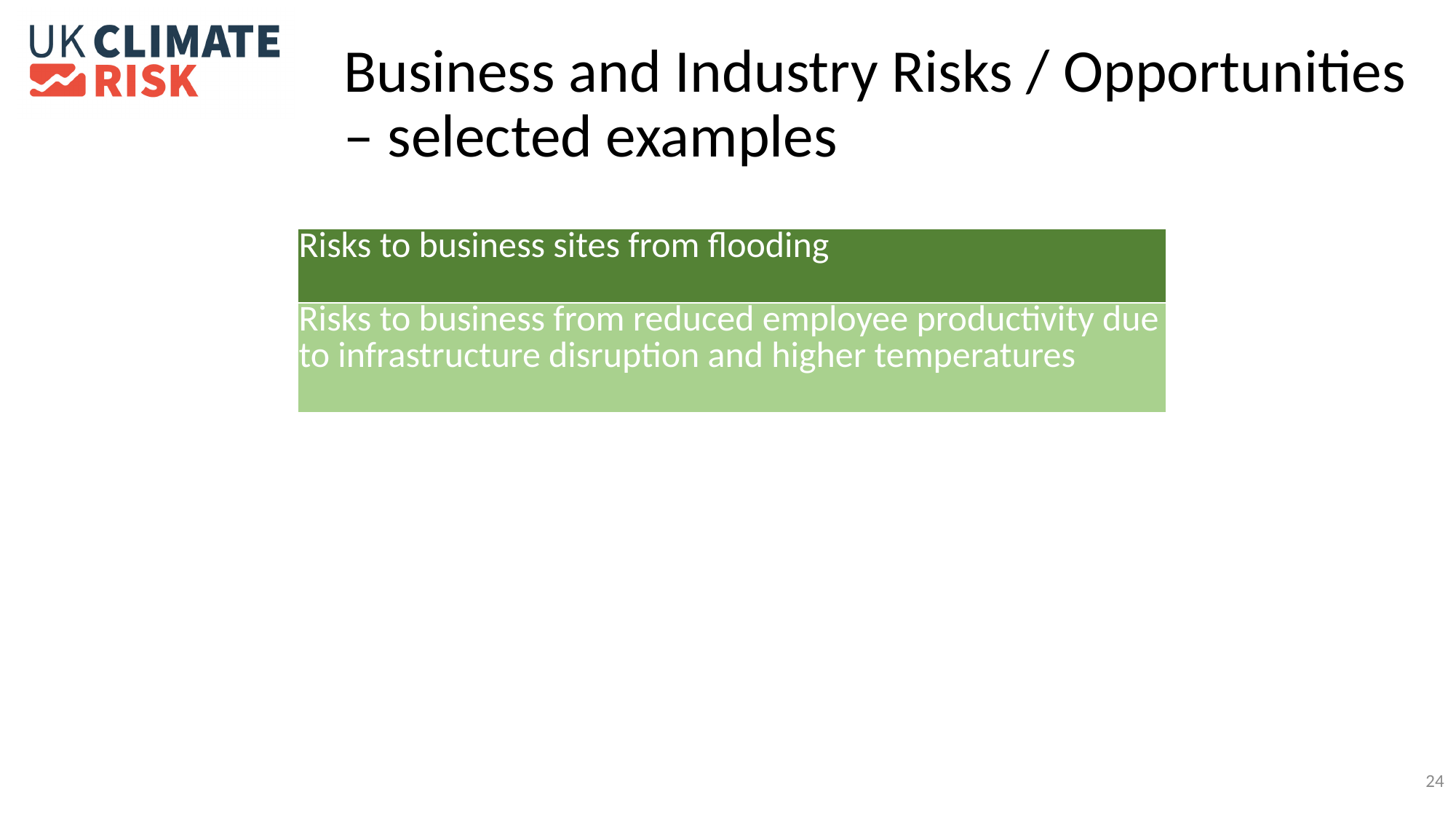

Business and Industry Risks / Opportunities – selected examples
| Risks to business sites from flooding |
| --- |
| Risks to business from reduced employee productivity due to infrastructure disruption and higher temperatures |
24